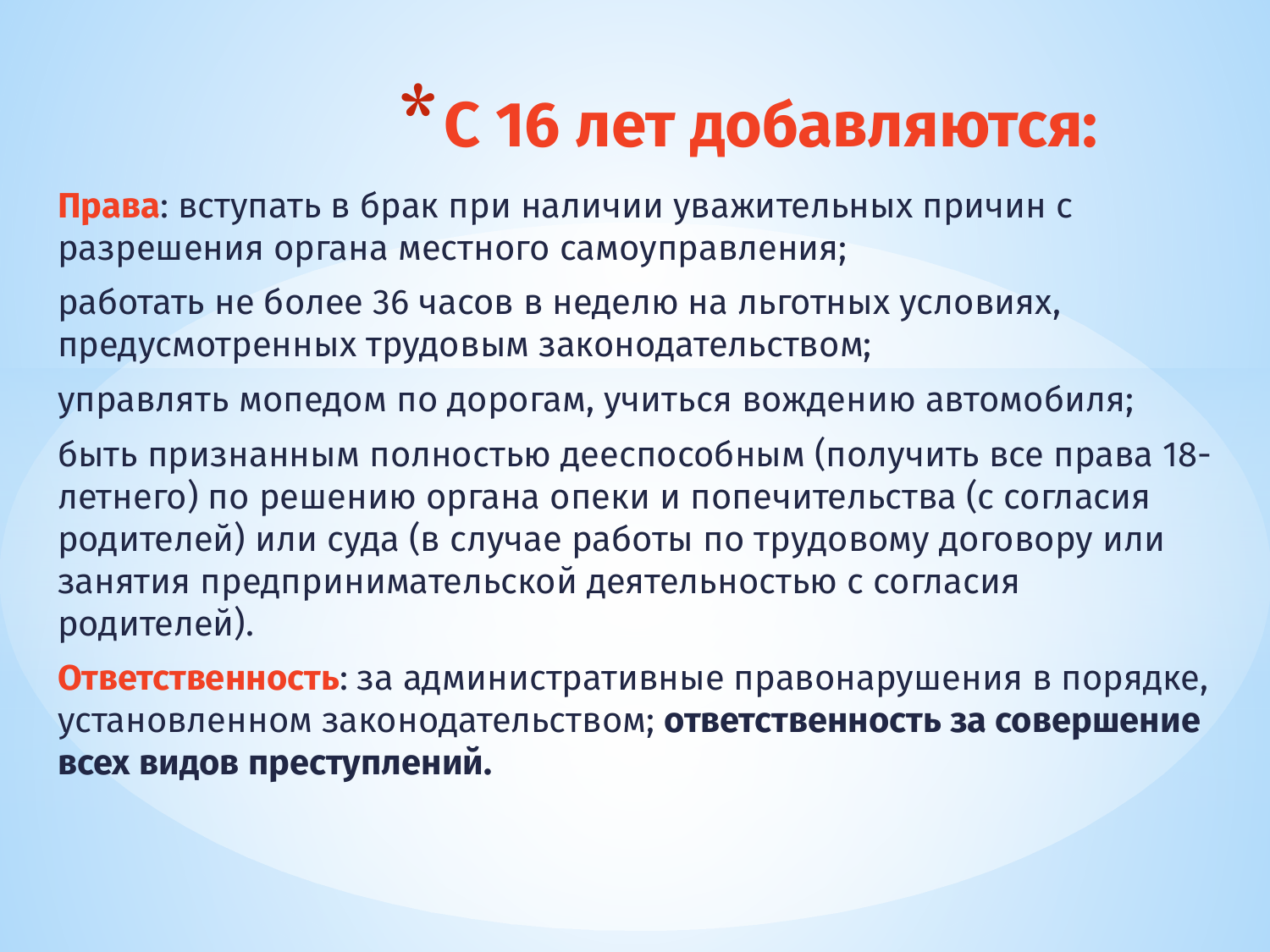

# С 16 лет добавляются:
Права: вступать в брак при наличии уважительных причин с разрешения органа местного самоуправления;
работать не более 36 часов в неделю на льготных условиях, предусмотренных трудовым законодательством;
управлять мопедом по дорогам, учиться вождению автомобиля;
быть признанным полностью дееспособным (получить все права 18-летнего) по решению органа опеки и попечительства (с согласия родителей) или суда (в случае работы по трудовому договору или занятия предпринимательской деятельностью с согласия родителей).
Ответственность: за административные правонарушения в порядке, установленном законодательством; ответственность за совершение всех видов преступлений.